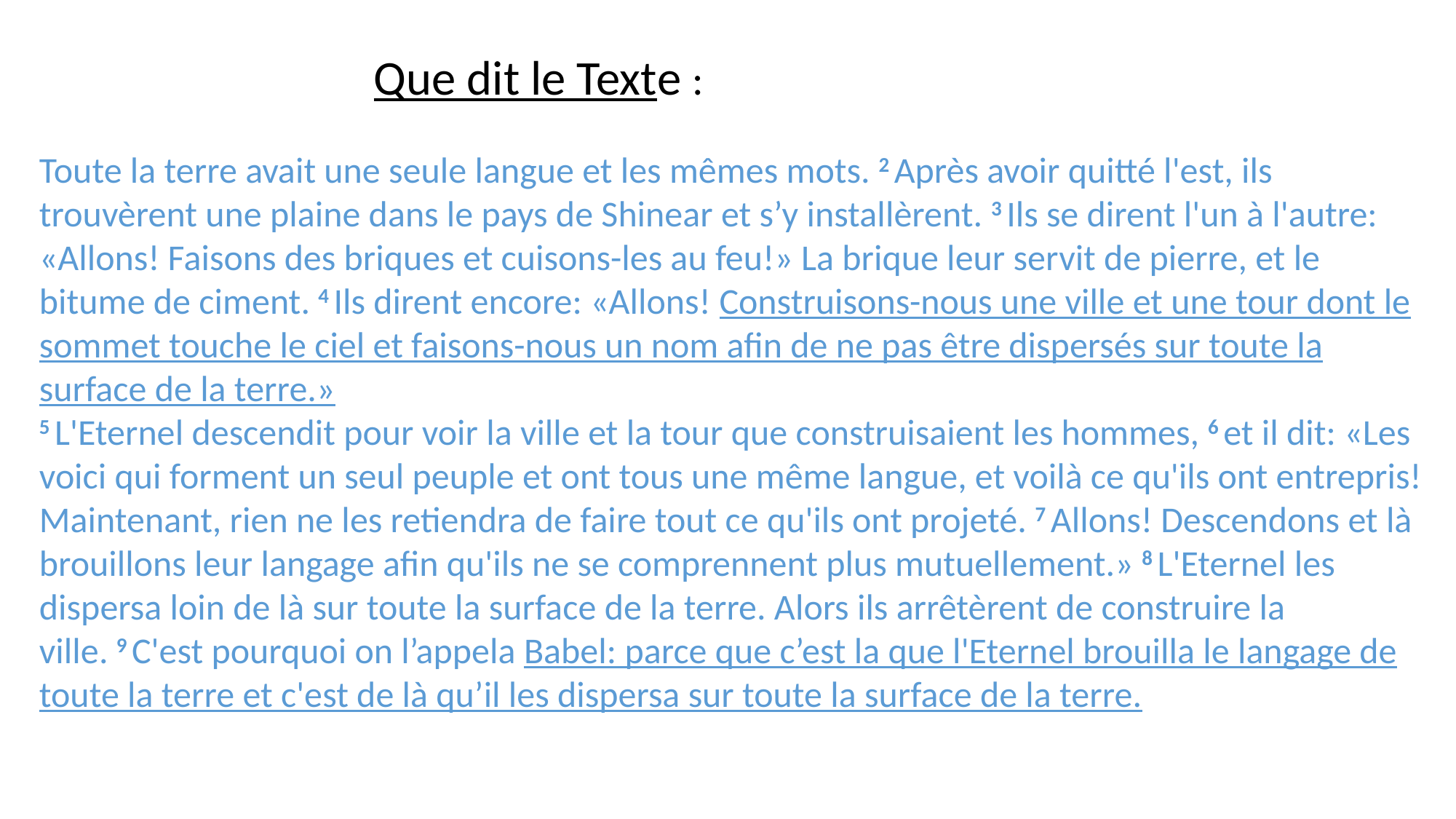

# Que dit le Texte :
Toute la terre avait une seule langue et les mêmes mots. 2 Après avoir quitté l'est, ils trouvèrent une plaine dans le pays de Shinear et s’y installèrent. 3 Ils se dirent l'un à l'autre: «Allons! Faisons des briques et cuisons-les au feu!» La brique leur servit de pierre, et le bitume de ciment. 4 Ils dirent encore: «Allons! Construisons-nous une ville et une tour dont le sommet touche le ciel et faisons-nous un nom afin de ne pas être dispersés sur toute la surface de la terre.»
5 L'Eternel descendit pour voir la ville et la tour que construisaient les hommes, 6 et il dit: «Les voici qui forment un seul peuple et ont tous une même langue, et voilà ce qu'ils ont entrepris! Maintenant, rien ne les retiendra de faire tout ce qu'ils ont projeté. 7 Allons! Descendons et là brouillons leur langage afin qu'ils ne se comprennent plus mutuellement.» 8 L'Eternel les dispersa loin de là sur toute la surface de la terre. Alors ils arrêtèrent de construire la ville. 9 C'est pourquoi on l’appela Babel: parce que c’est la que l'Eternel brouilla le langage de toute la terre et c'est de là qu’il les dispersa sur toute la surface de la terre.